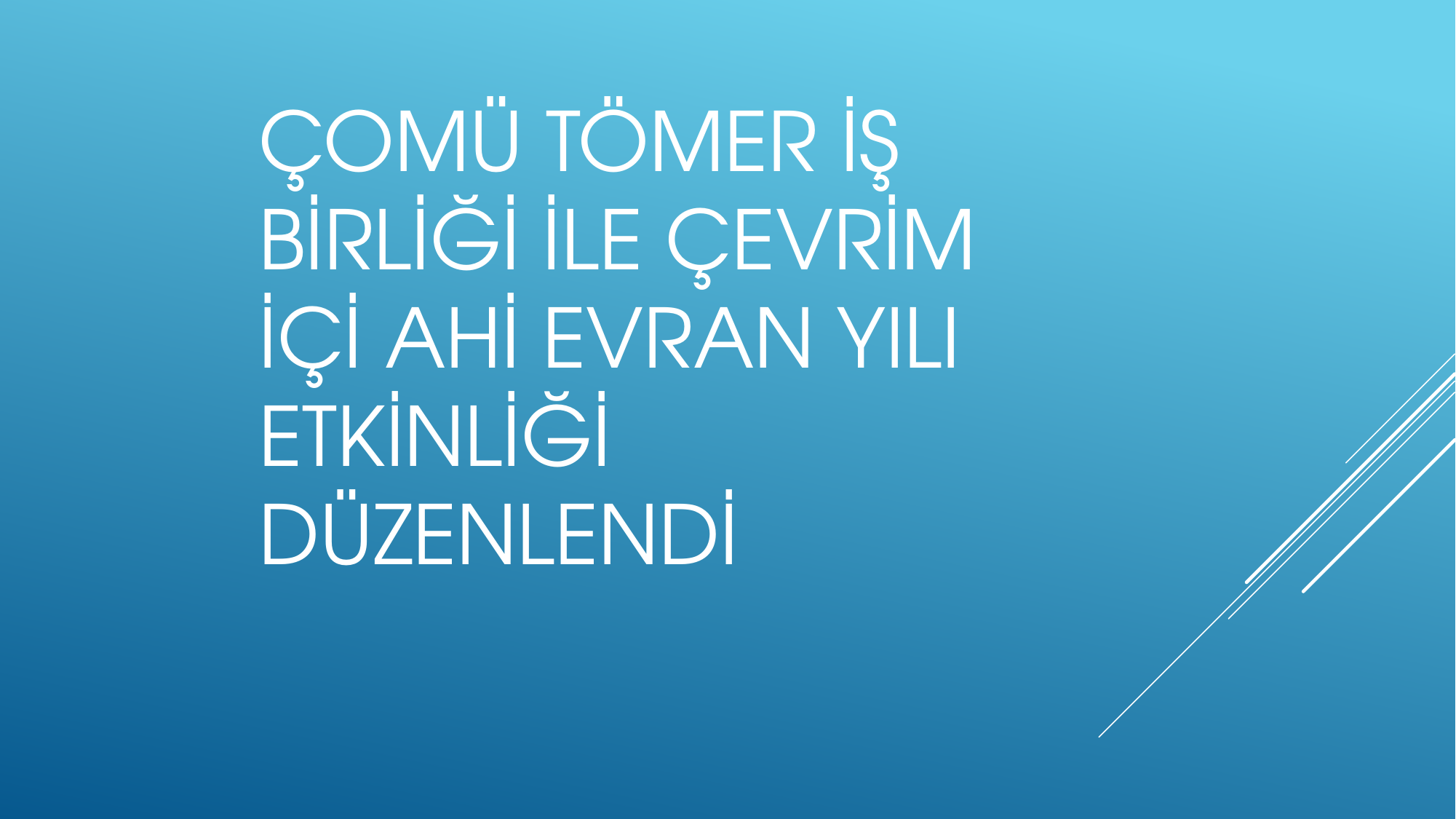

ÇOMÜ TÖMER İŞ BİRLİĞİ İLE ÇEVRİM İÇİ AHİ EVRAN YILI ETKİNLİĞİ DÜZENLENDİ